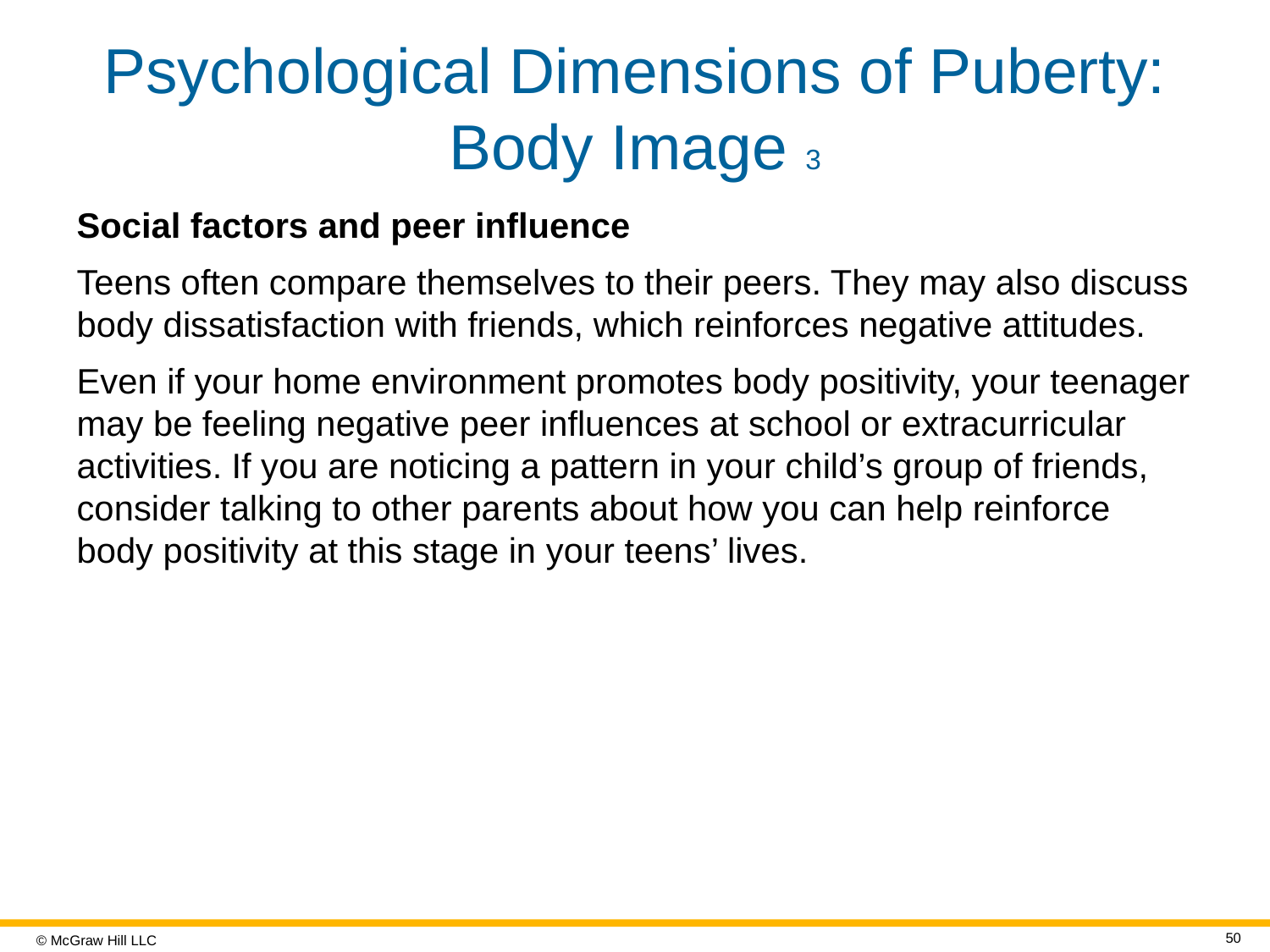

# Psychological Dimensions of Puberty: Body Image 3
Social factors and peer influence
Teens often compare themselves to their peers. They may also discuss body dissatisfaction with friends, which reinforces negative attitudes.
Even if your home environment promotes body positivity, your teenager may be feeling negative peer influences at school or extracurricular activities. If you are noticing a pattern in your child’s group of friends, consider talking to other parents about how you can help reinforce body positivity at this stage in your teens’ lives.

50